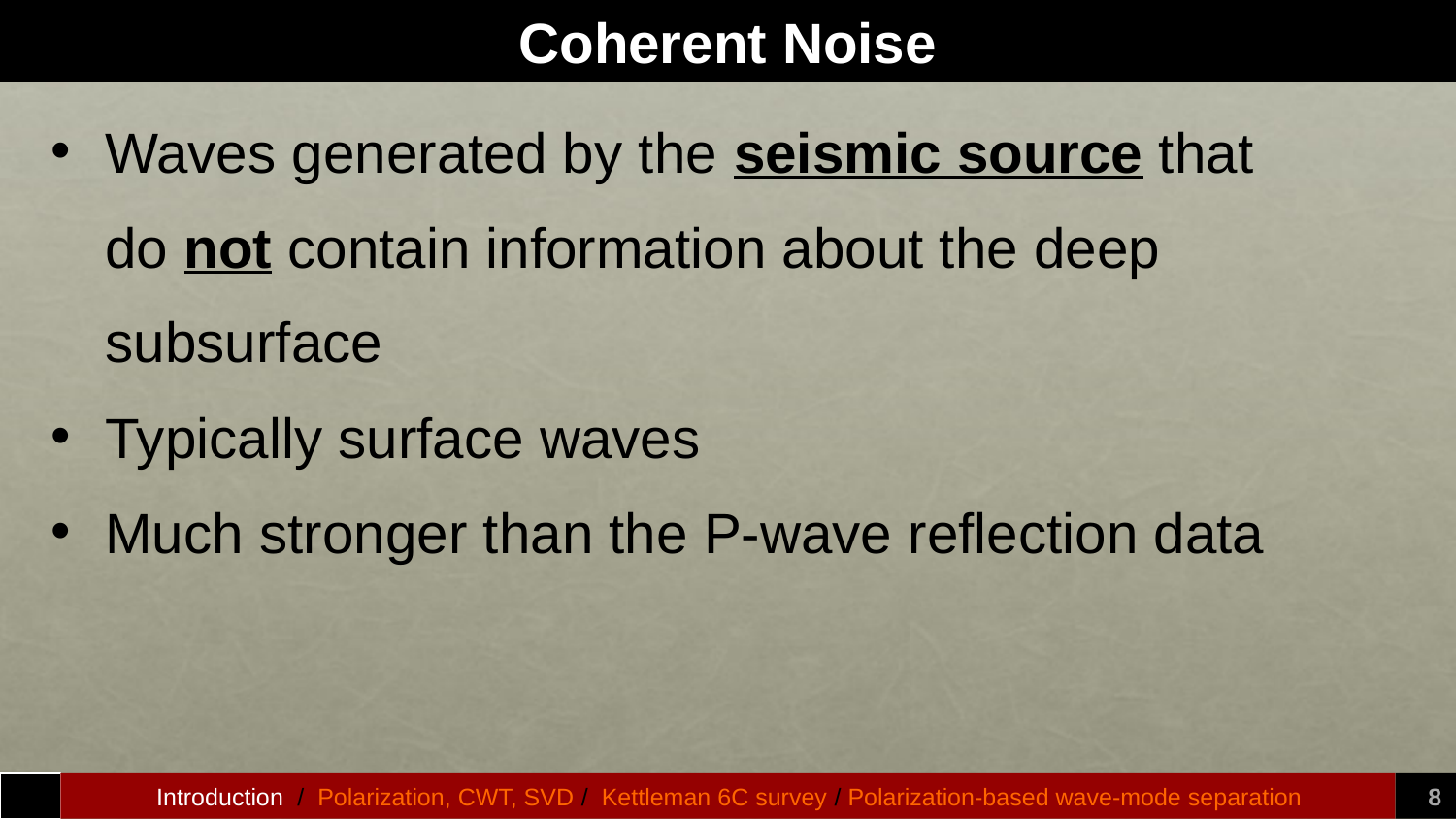

# Coherent Noise
Waves generated by the seismic source that     do not contain information about the deep subsurface
Typically surface waves
Much stronger than the P-wave reflection data

Introduction  /  Polarization, CWT, SVD /  Kettleman 6C survey / Polarization-based wave-mode separation
8